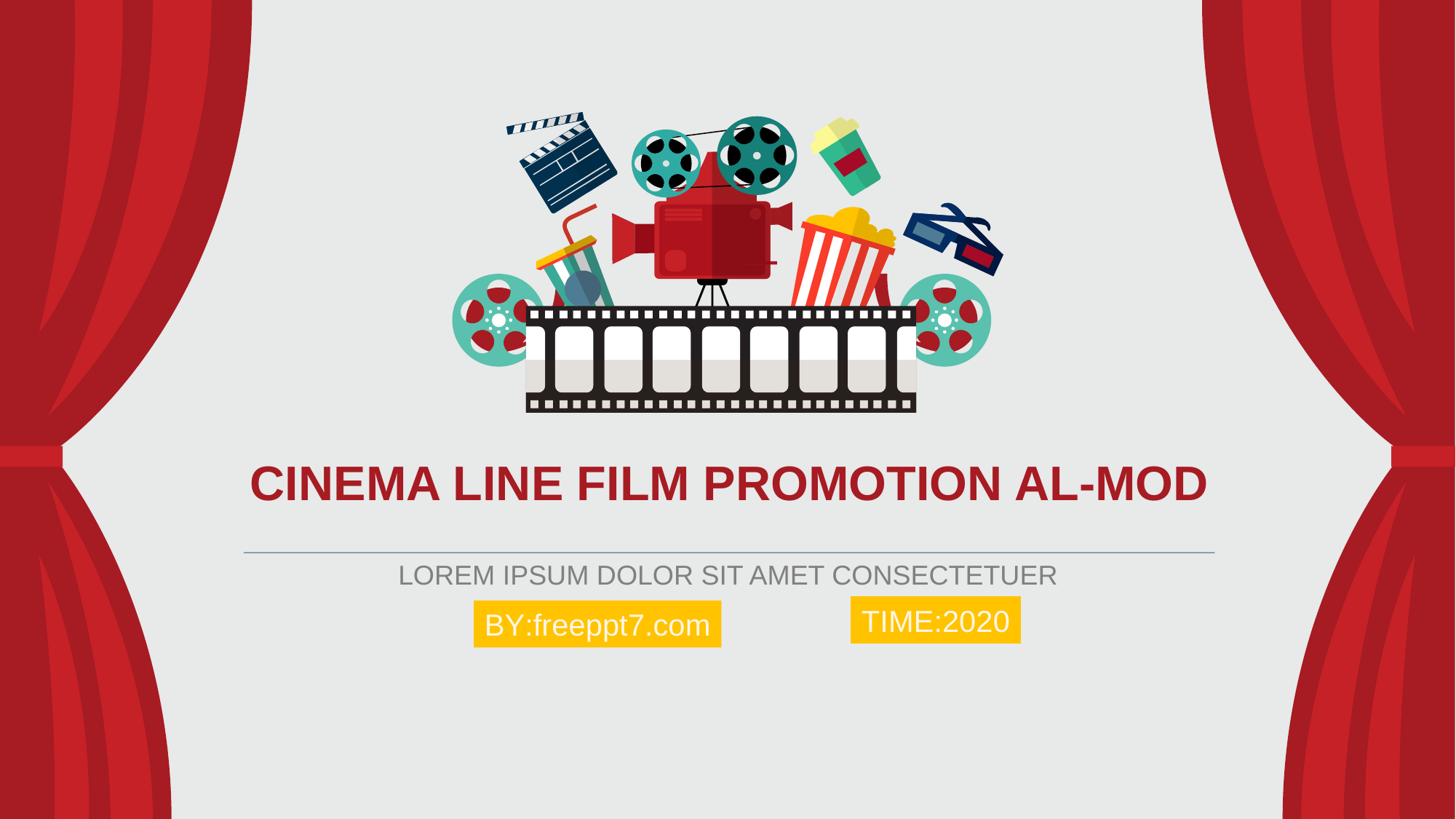

CINEMA LINE FILM PROMOTION AL-MOD

LOREM IPSUM DOLOR SIT AMET CONSECTETUER
TIME:2020
BY:freeppt7.com